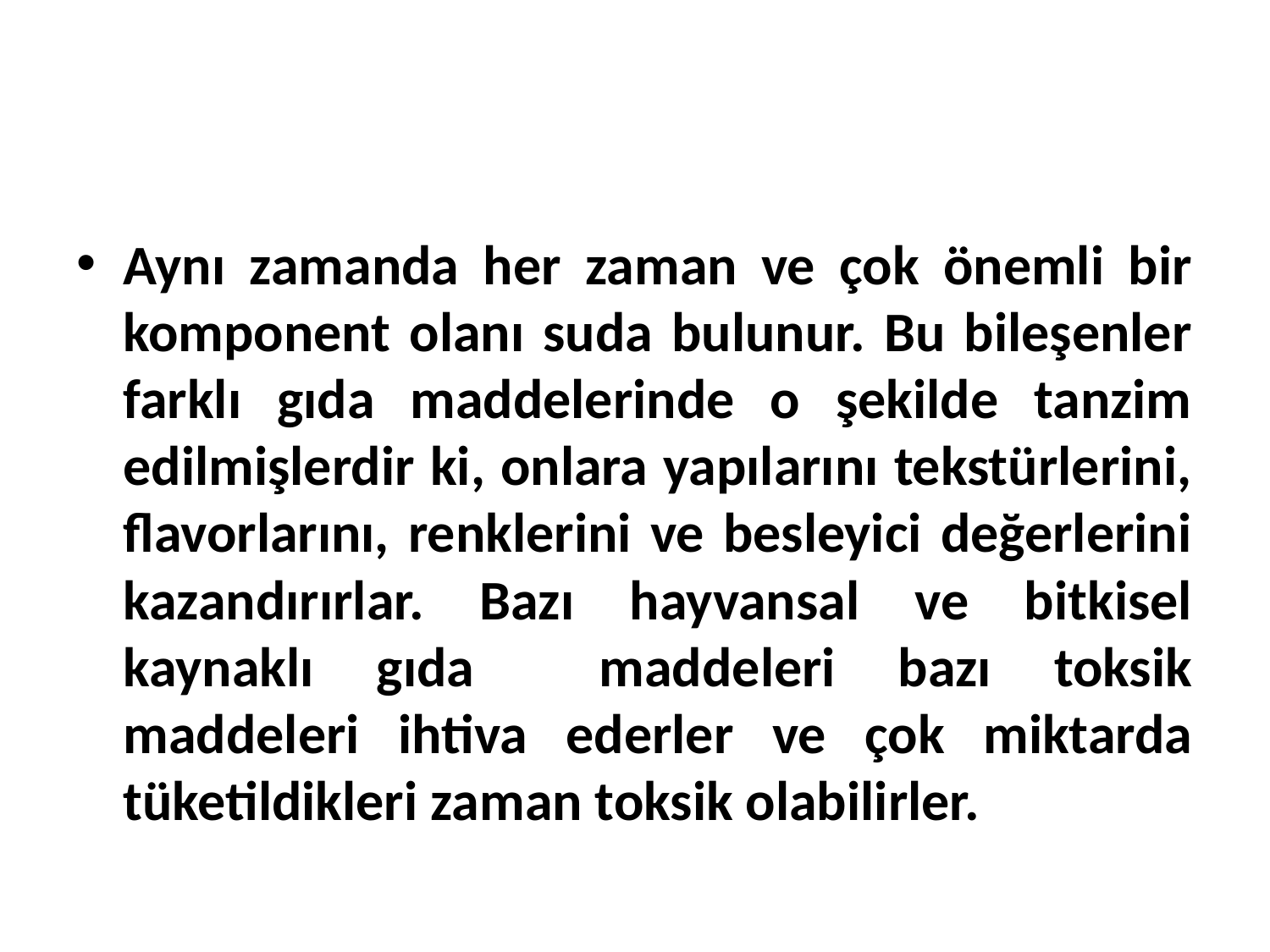

Aynı zamanda her zaman ve çok önemli bir komponent olanı suda bulunur. Bu bileşenler farklı gıda maddelerinde o şekilde tanzim edilmişlerdir ki, onlara yapılarını tekstürlerini, flavorlarını, renklerini ve besleyici değerlerini kazandırırlar. Bazı hayvansal ve bitkisel kaynaklı gıda  maddeleri bazı toksik maddeleri ihtiva ederler ve çok miktarda tüketildikleri zaman toksik olabilirler.